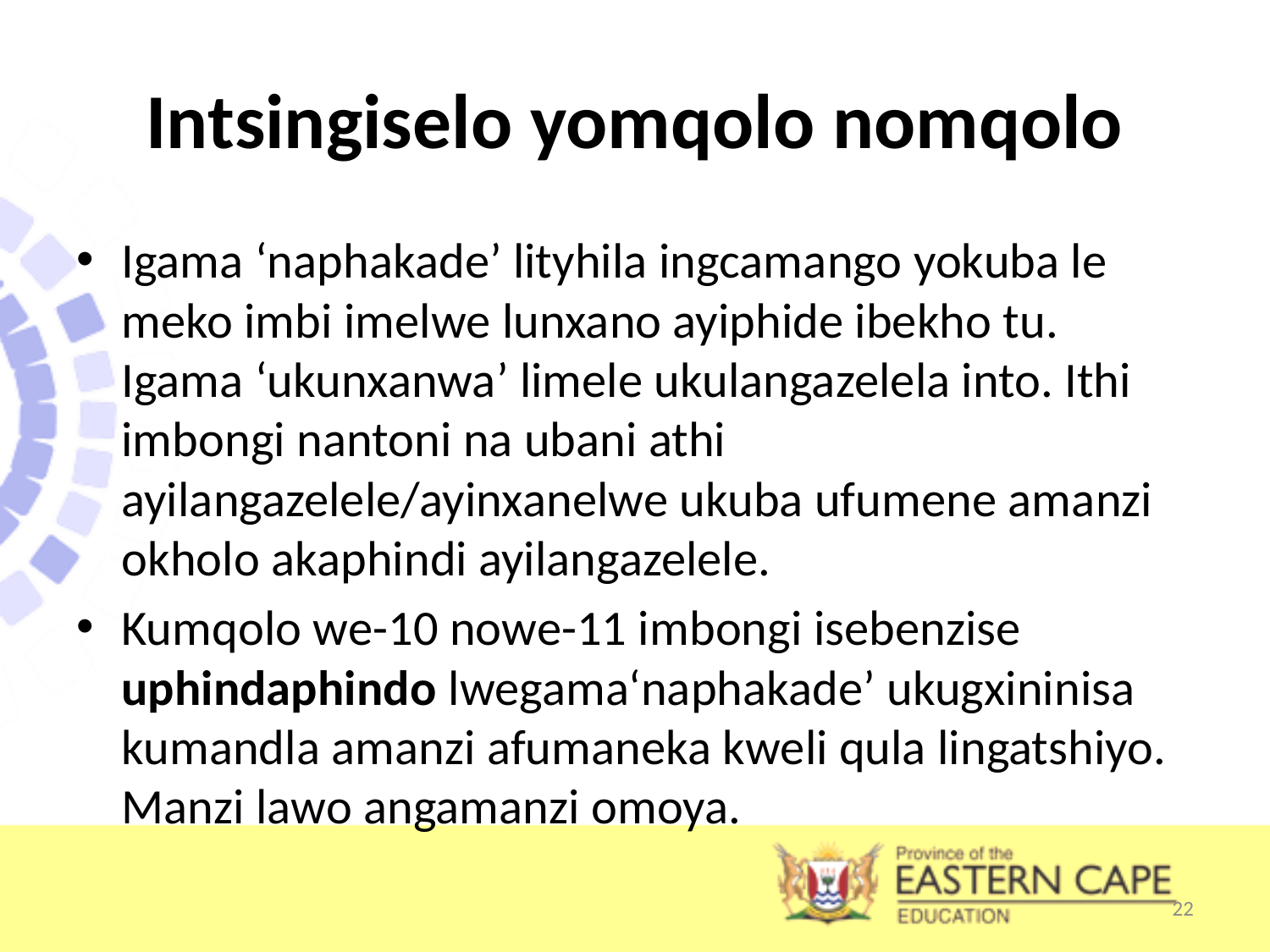

# Intsingiselo yomqolo nomqolo
Igama ‘naphakade’ lityhila ingcamango yokuba le meko imbi imelwe lunxano ayiphide ibekho tu. Igama ‘ukunxanwa’ limele ukulangazelela into. Ithi imbongi nantoni na ubani athi ayilangazelele/ayinxanelwe ukuba ufumene amanzi okholo akaphindi ayilangazelele.
Kumqolo we-10 nowe-11 imbongi isebenzise uphindaphindo lwegama‘naphakade’ ukugxininisa kumandla amanzi afumaneka kweli qula lingatshiyo. Manzi lawo angamanzi omoya.

22